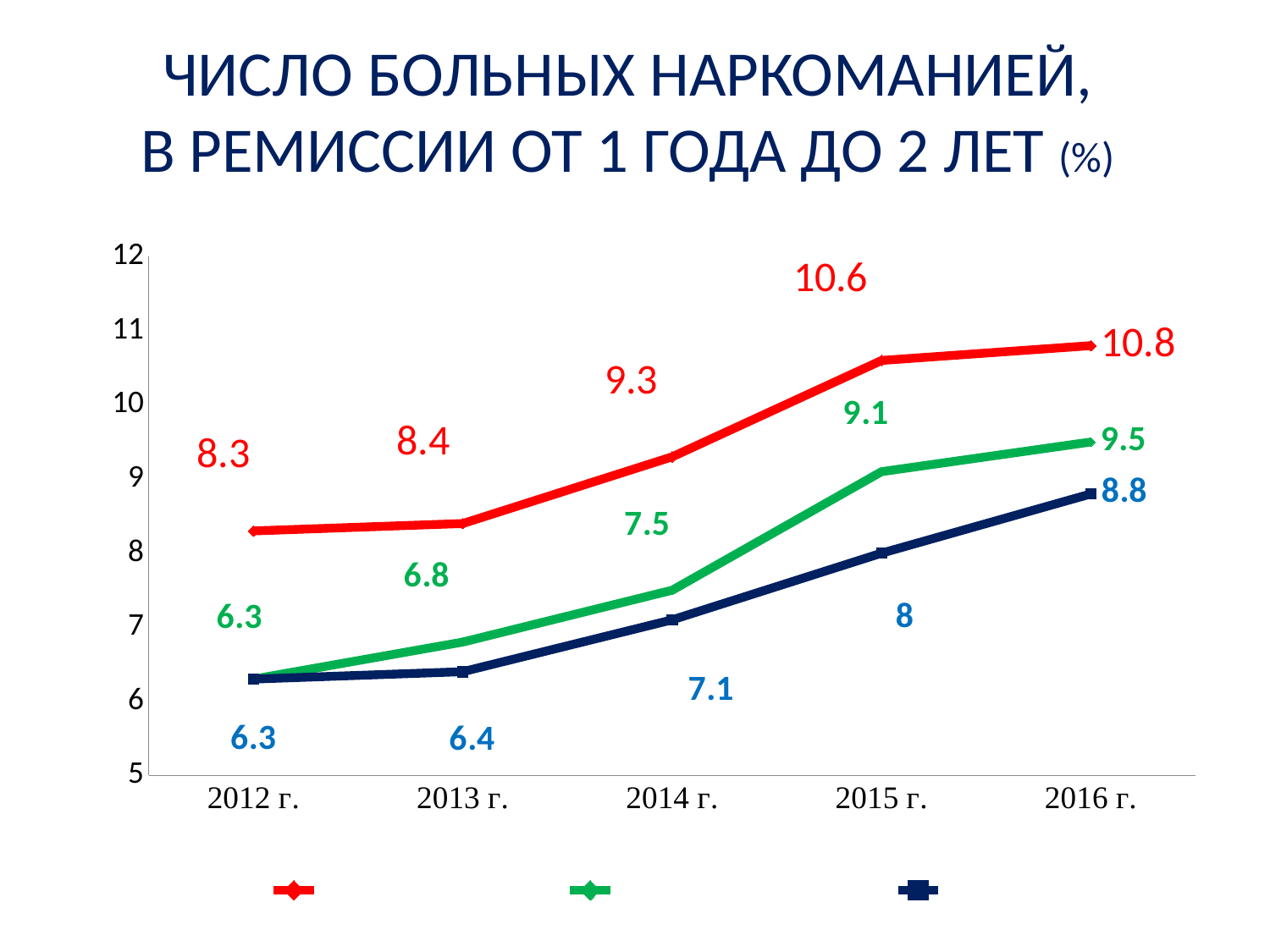

ЧИСЛО БОЛЬНЫХ НАРКОМАНИЕЙ,
В РЕМИССИИ ОТ 1 ГОДА ДО 2 ЛЕТ (%)

### Chart

| Category | РФ | ЦФО | МО |
|---|---|---|---|
| 2012 г. | 8.3 | 6.3 | 6.3 |
| 2013 г. | 8.4 | 6.8 | 6.4 |
| 2014 г. | 9.3 | 7.5 | 7.1 |
| 2015 г. | 10.6 | 9.1 | 8.0 |
| 2016 г. | 10.8 | 9.5 | 8.8 |